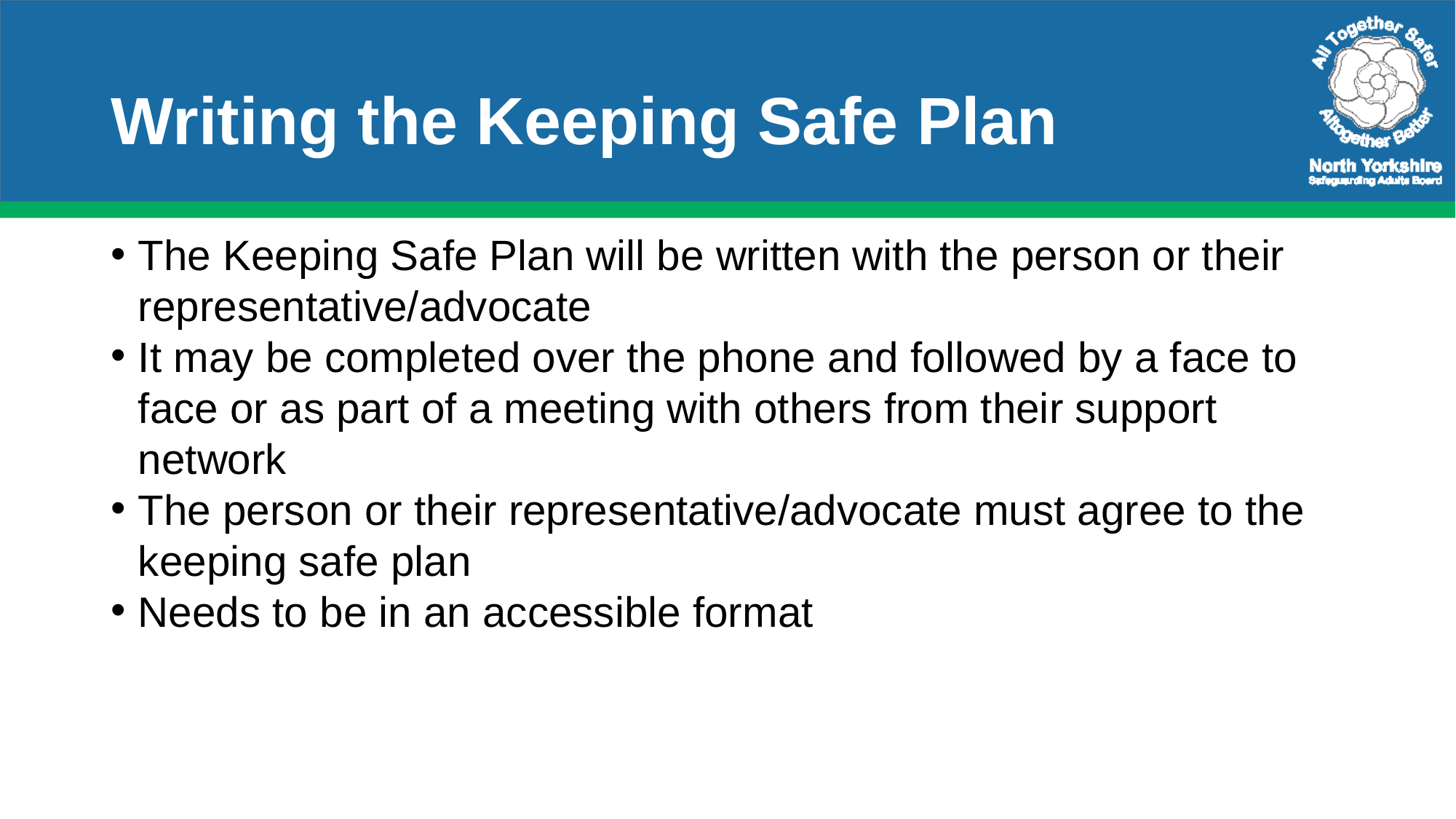

# Writing the Keeping Safe Plan
The Keeping Safe Plan will be written with the person or their representative/advocate
It may be completed over the phone and followed by a face to face or as part of a meeting with others from their support network
The person or their representative/advocate must agree to the keeping safe plan
Needs to be in an accessible format